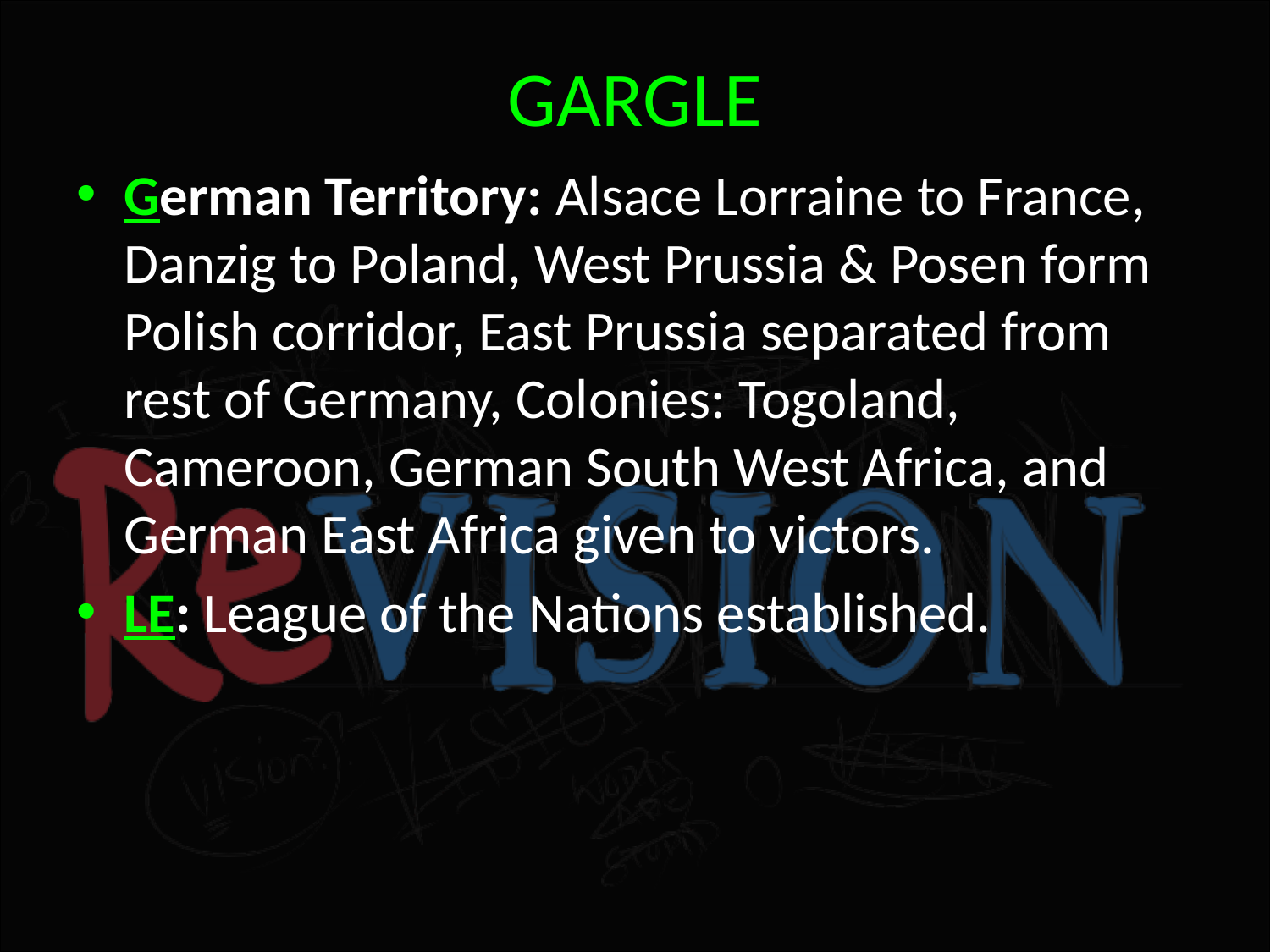

# GARGLE
German Territory: Alsace Lorraine to France, Danzig to Poland, West Prussia & Posen form Polish corridor, East Prussia separated from rest of Germany, Colonies: Togoland, Cameroon, German South West Africa, and German East Africa given to victors.
LE: League of the Nations established.